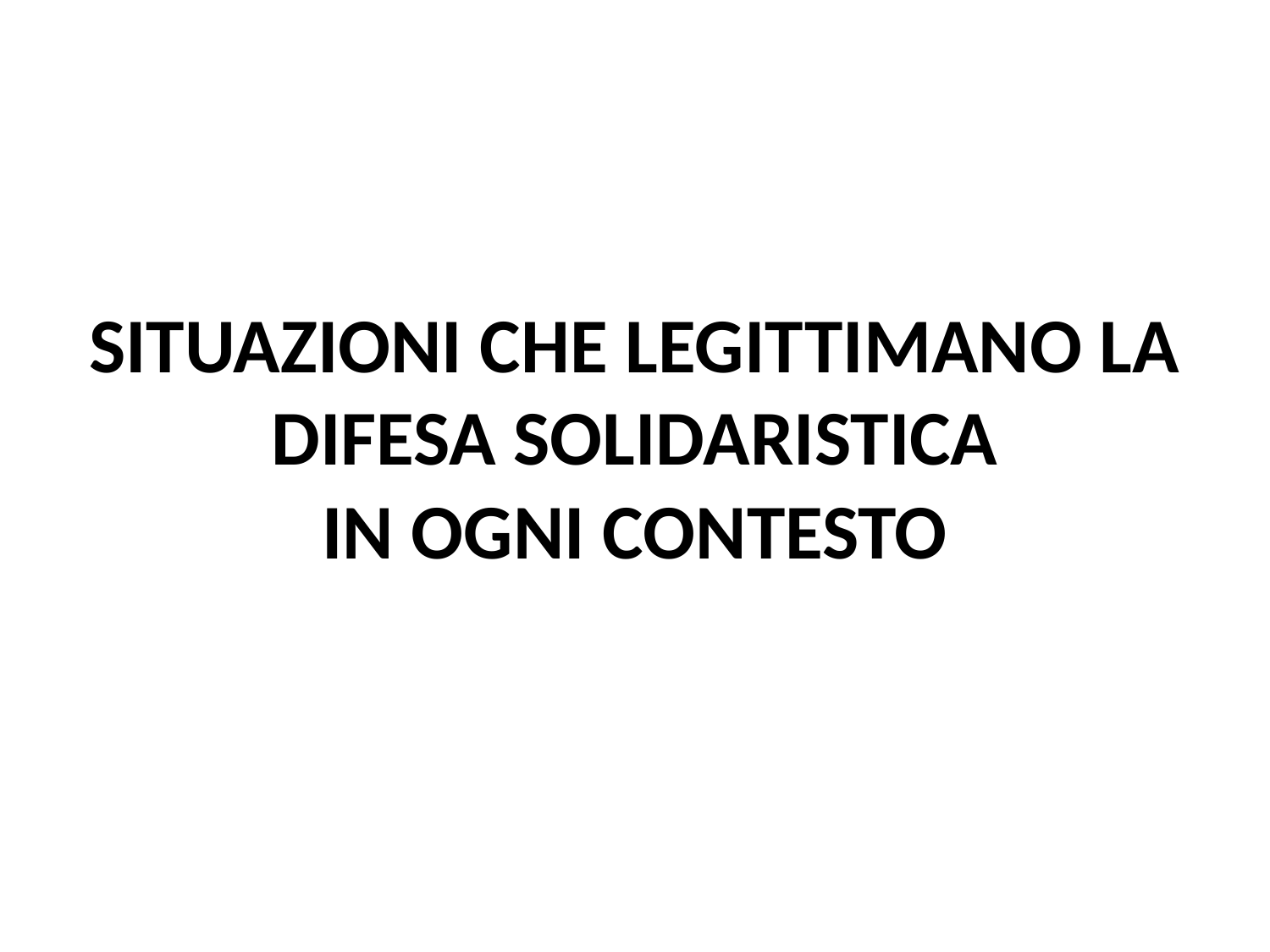

# SITUAZIONI CHE LEGITTIMANO LA DIFESA SOLIDARISTICA IN OGNI CONTESTO